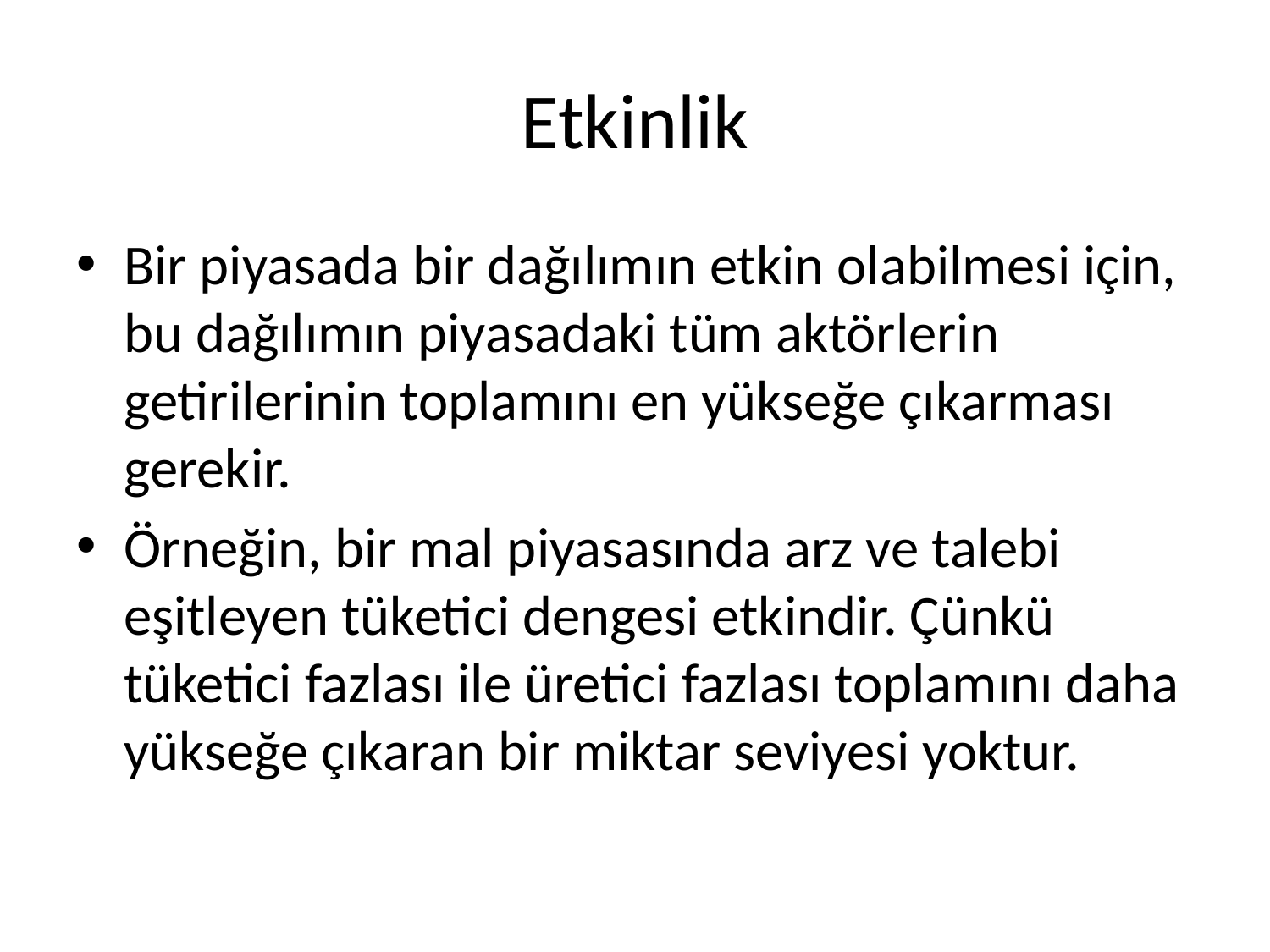

# Etkinlik
Bir piyasada bir dağılımın etkin olabilmesi için, bu dağılımın piyasadaki tüm aktörlerin getirilerinin toplamını en yükseğe çıkarması gerekir.
Örneğin, bir mal piyasasında arz ve talebi eşitleyen tüketici dengesi etkindir. Çünkü tüketici fazlası ile üretici fazlası toplamını daha yükseğe çıkaran bir miktar seviyesi yoktur.